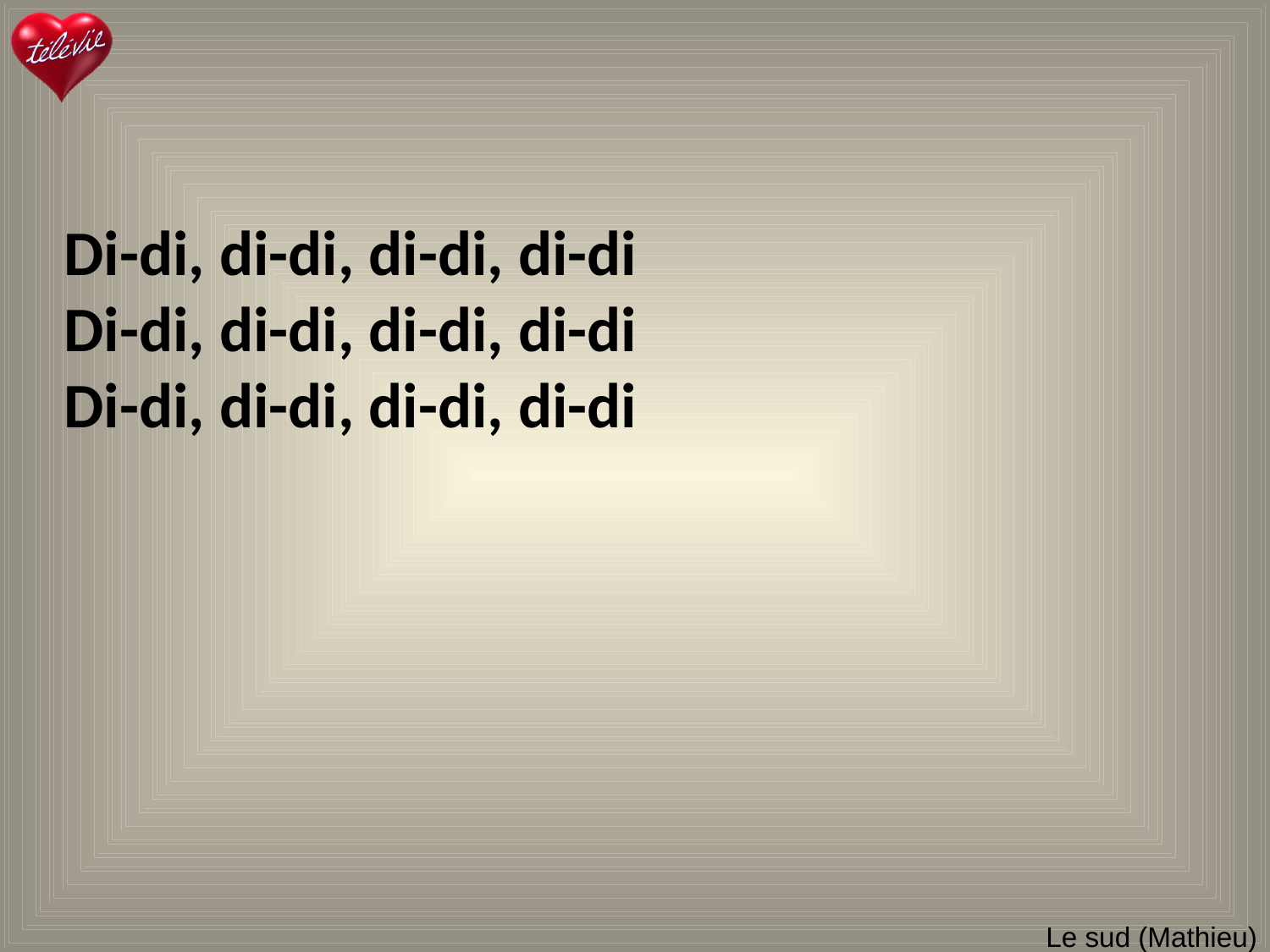

Di-di, di-di, di-di, di-di
Di-di, di-di, di-di, di-di
Di-di, di-di, di-di, di-di
# Le sud (Mathieu)